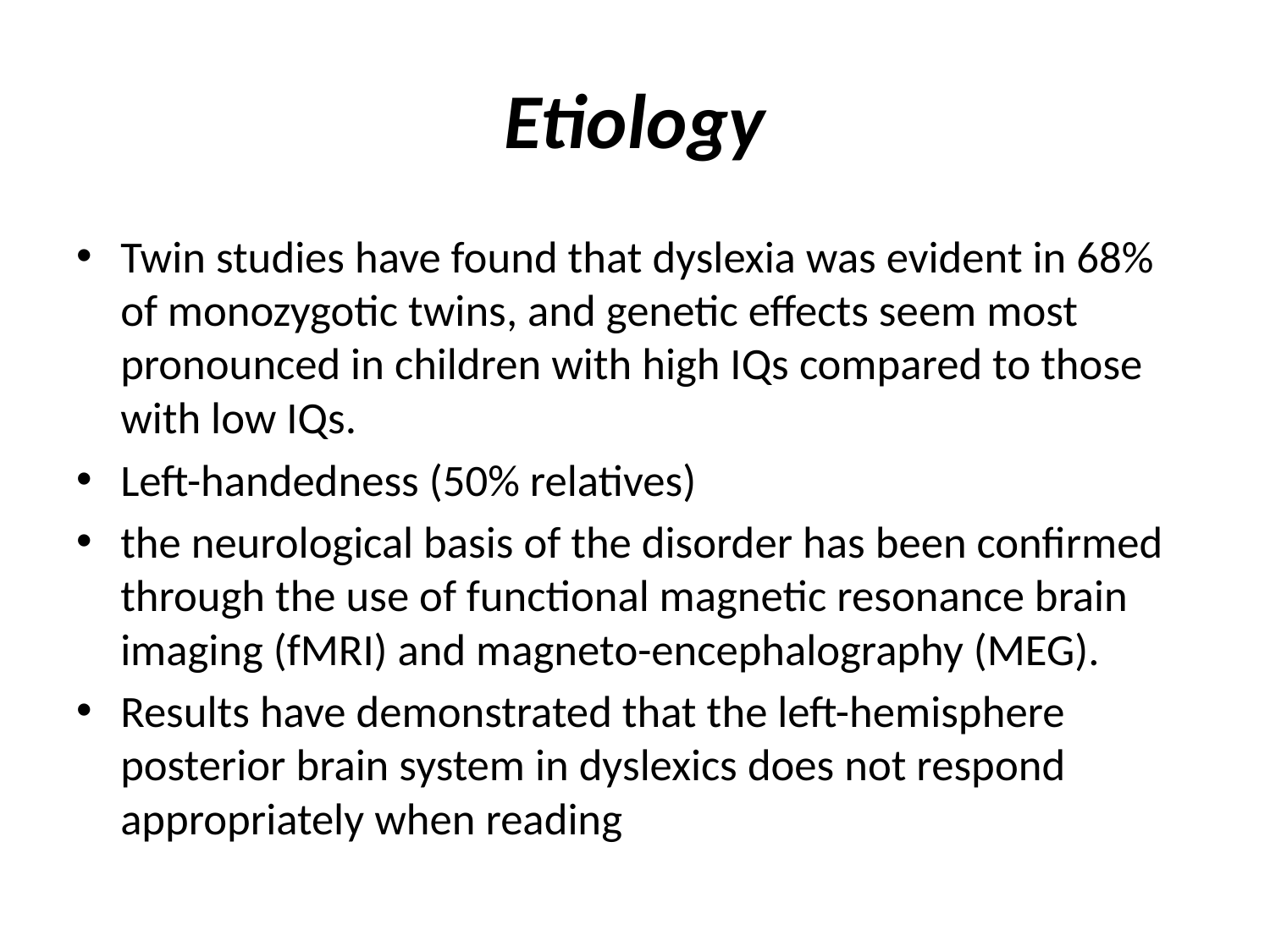

# Etiology
Twin studies have found that dyslexia was evident in 68% of monozygotic twins, and genetic effects seem most pronounced in children with high IQs compared to those with low IQs.
Left-handedness (50% relatives)
the neurological basis of the disorder has been confirmed through the use of functional magnetic resonance brain imaging (fMRI) and magneto-encephalography (MEG).
Results have demonstrated that the left-hemisphere posterior brain system in dyslexics does not respond appropriately when reading